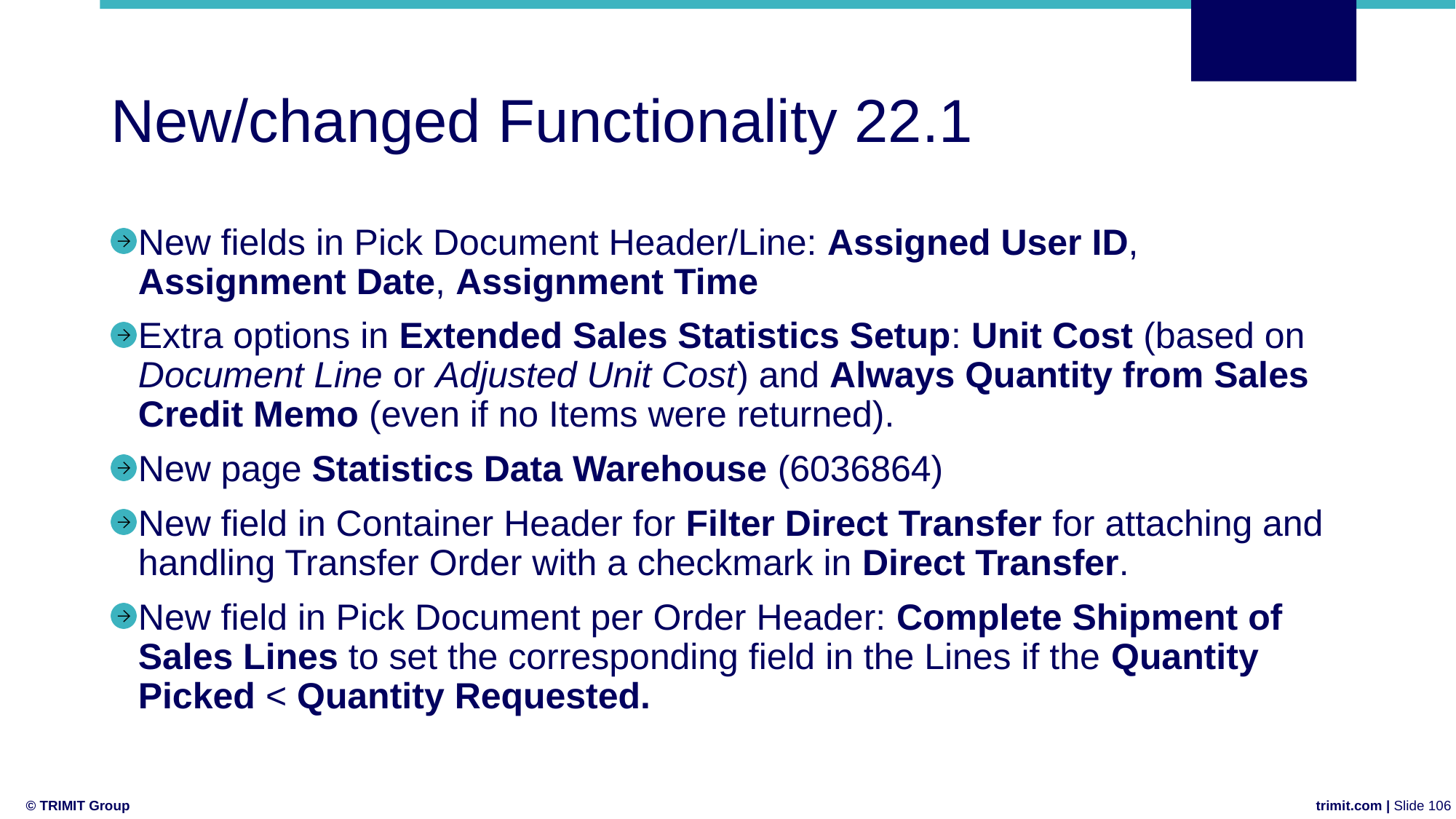

# New/changed Functionality 22.1
New fields in Pick Document Header/Line: Assigned User ID, Assignment Date, Assignment Time
Extra options in Extended Sales Statistics Setup: Unit Cost (based on Document Line or Adjusted Unit Cost) and Always Quantity from Sales Credit Memo (even if no Items were returned).
New page Statistics Data Warehouse (6036864)
New field in Container Header for Filter Direct Transfer for attaching and handling Transfer Order with a checkmark in Direct Transfer.
New field in Pick Document per Order Header: Complete Shipment of Sales Lines to set the corresponding field in the Lines if the Quantity Picked < Quantity Requested.